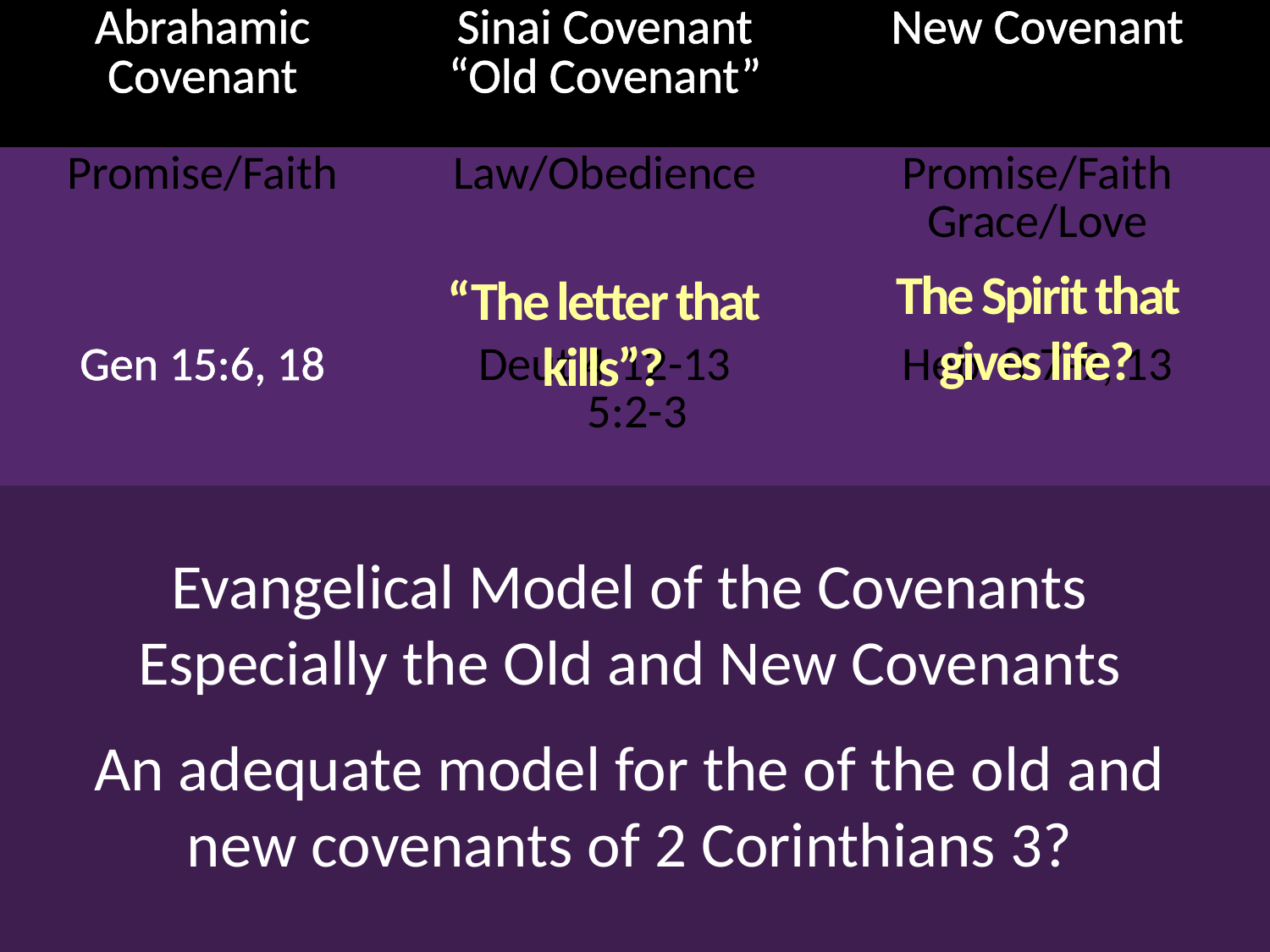

| Abrahamic Covenant | Sinai Covenant “Old Covenant” | New Covenant |
| --- | --- | --- |
| Promise/Faith Gen 15:6, 18 | Law/Obedience Deut 4:12-13 5:2-3 | Promise/Faith Grace/Love Heb 8:7-9, 13 |
|  |  |  |
#
The Spirit that gives life?
“The letter that kills”?
Evangelical Model of the Covenants
Especially the Old and New Covenants

An adequate model for the of the old and new covenants of 2 Corinthians 3?